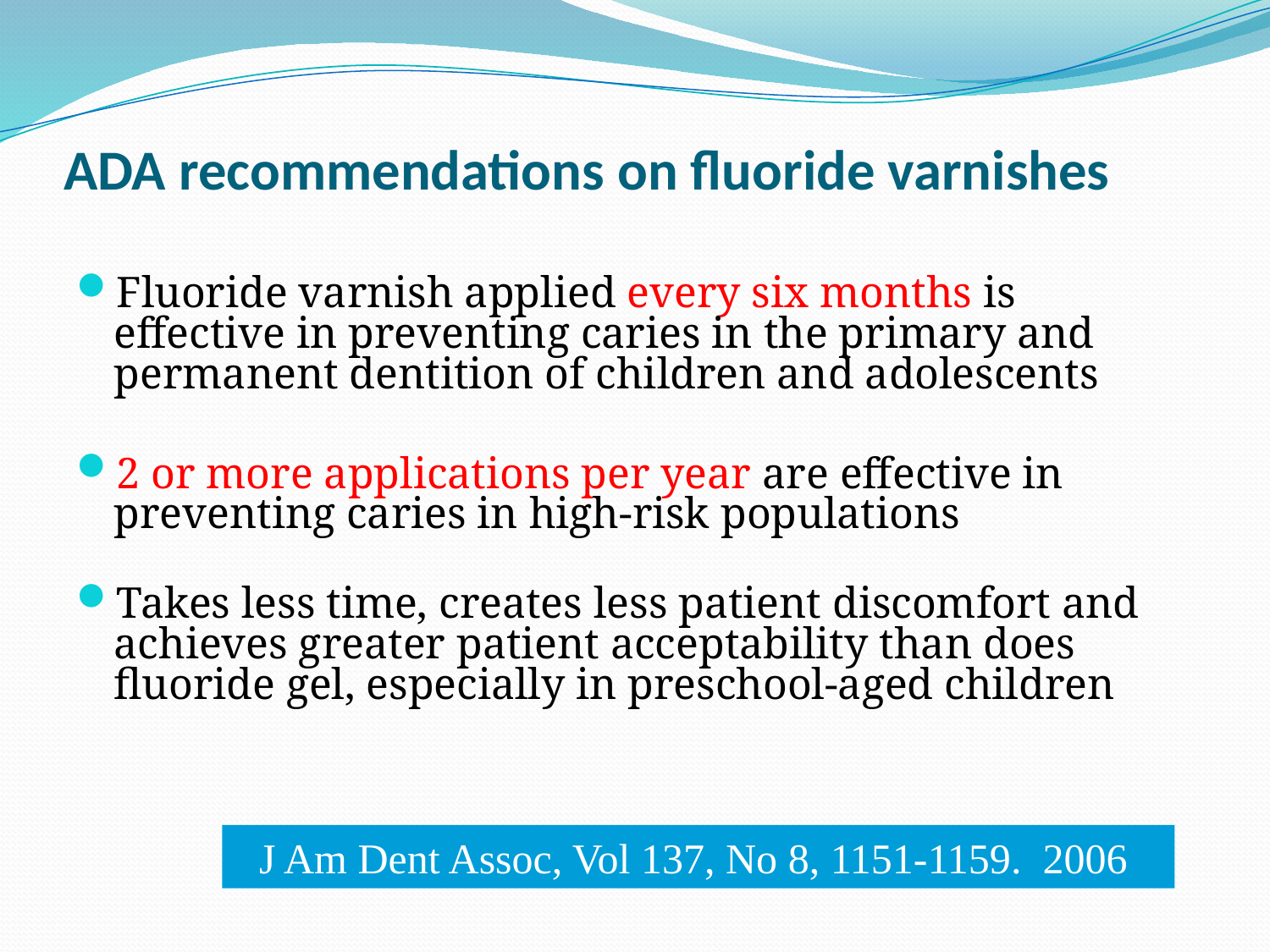

# ADA recommendations on fluoride varnishes
Fluoride varnish applied every six months is effective in preventing caries in the primary and permanent dentition of children and adolescents
2 or more applications per year are effective in preventing caries in high-risk populations
Takes less time, creates less patient discomfort and achieves greater patient acceptability than does fluoride gel, especially in preschool-aged children
J Am Dent Assoc, Vol 137, No 8, 1151-1159.  2006